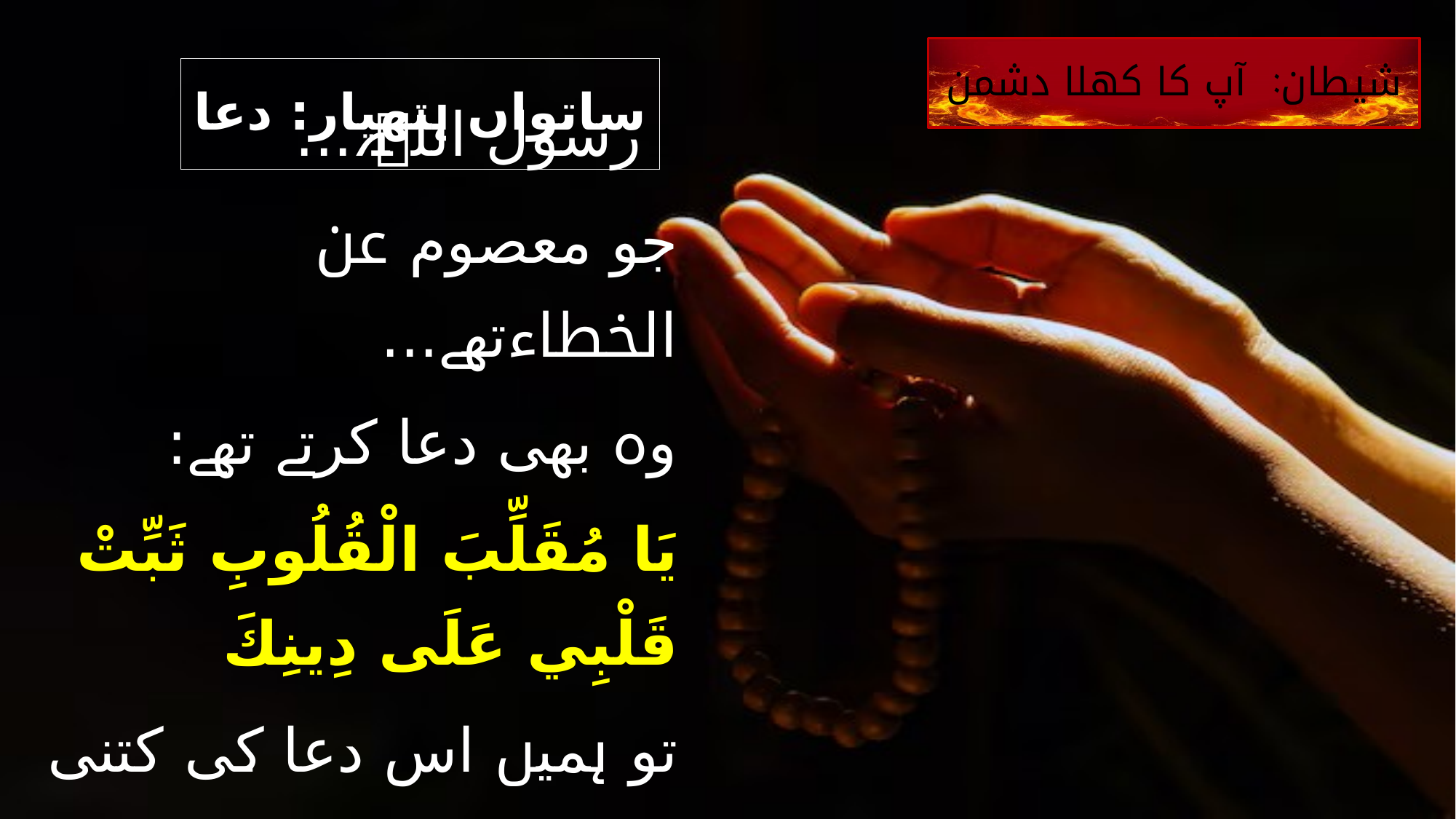

شیطان:  آپ کا کھلا دشمن
# ساتواں ہتھیار: دعا
رسول اللہ ﷺ...
جو معصوم عن الخطاءتھے...
وہ بھی دعا کرتے تھے:
يَا مُقَلِّبَ الْقُلُوبِ ثَبِّتْ قَلْبِي عَلَى دِينِكَ
تو ہمیں اس دعا کی کتنی زیادہ ضرورت ہے۔